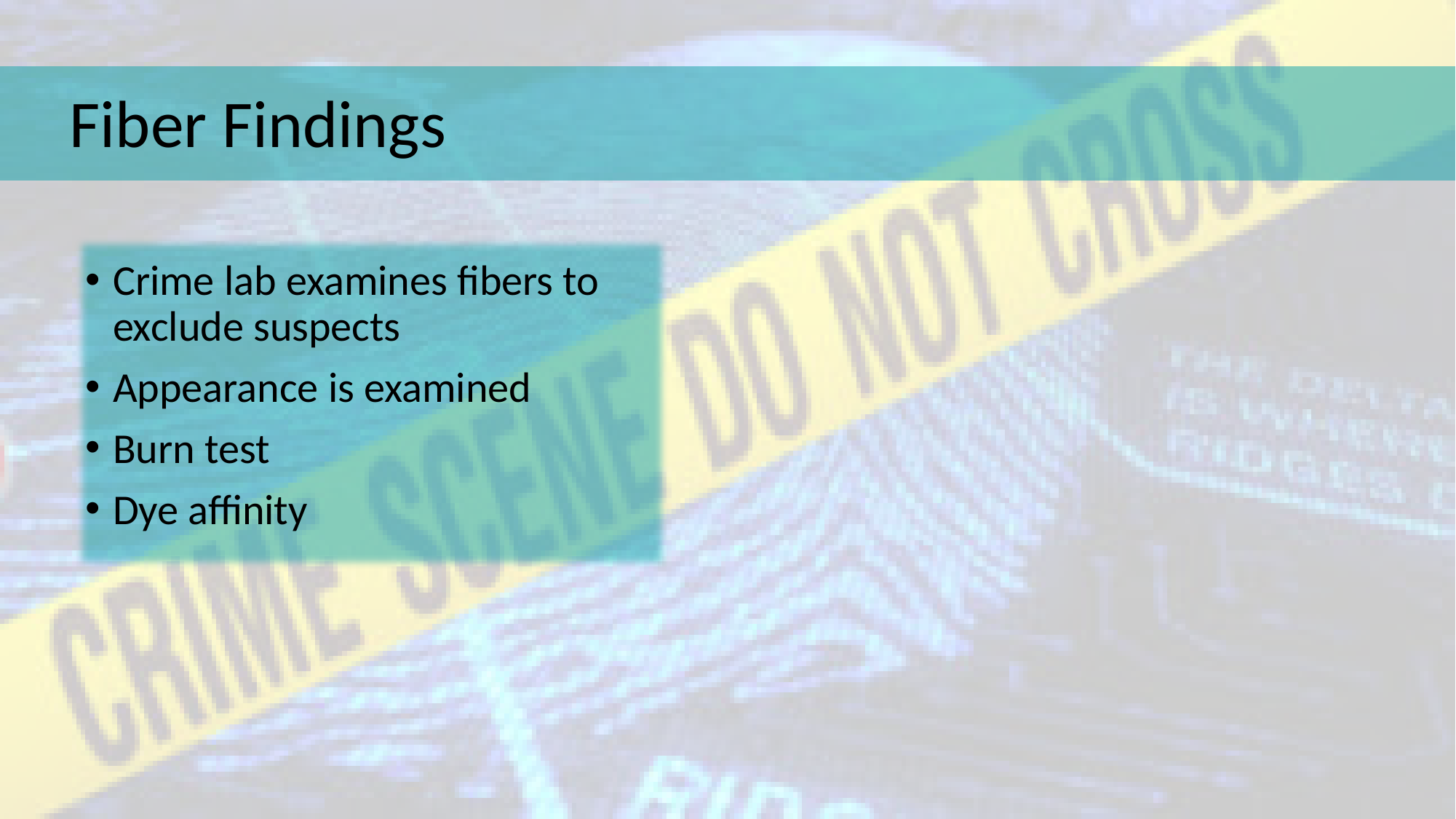

# Fiber Findings

Crime lab examines fibers to exclude suspects
Appearance is examined
Burn test
Dye affinity